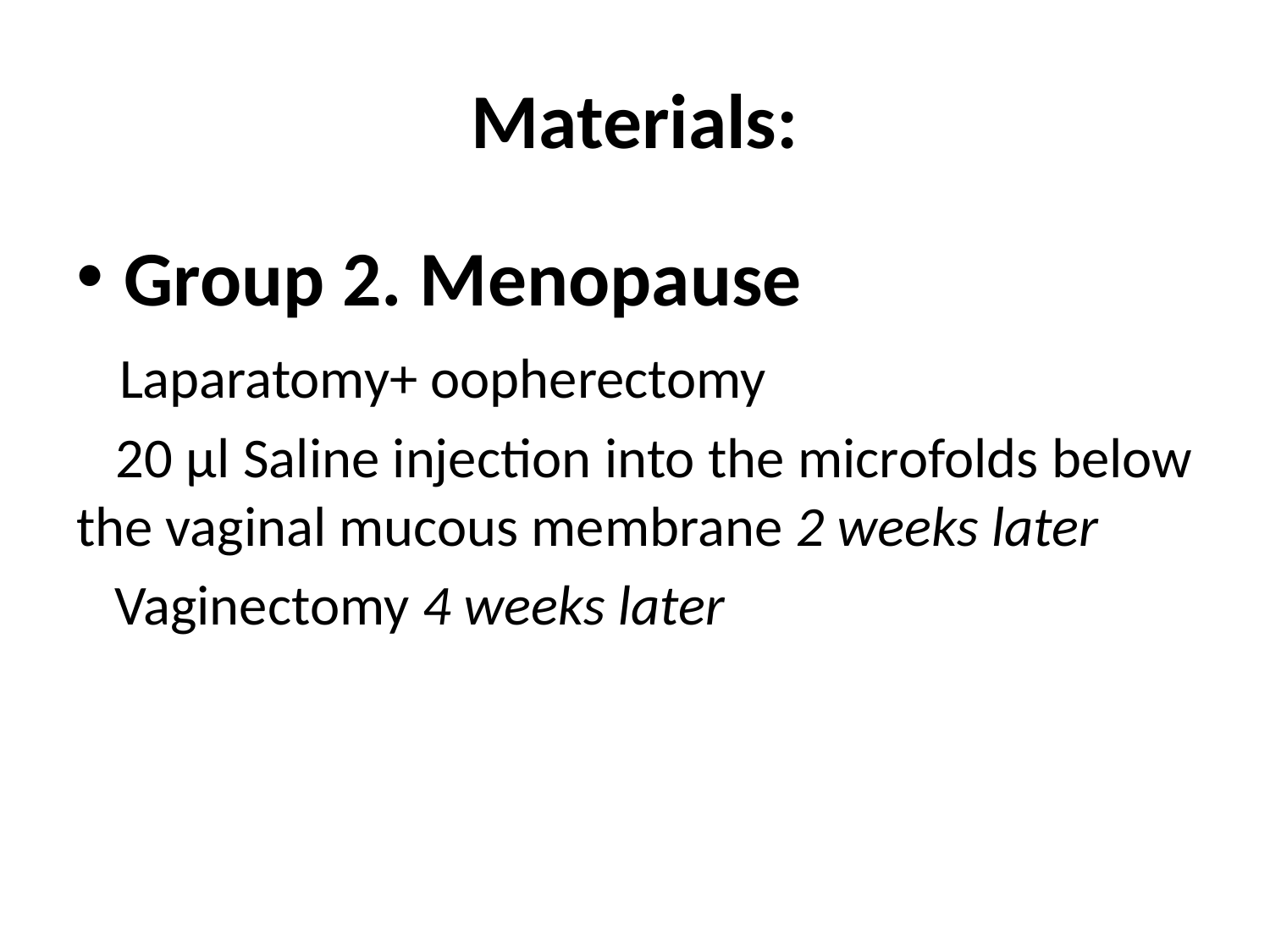

# Materials:
Group 2. Menopause
   Laparatomy+ oopherectomy
   20 µl Saline injection into the microfolds below the vaginal mucous membrane 2 weeks later
   Vaginectomy 4 weeks later